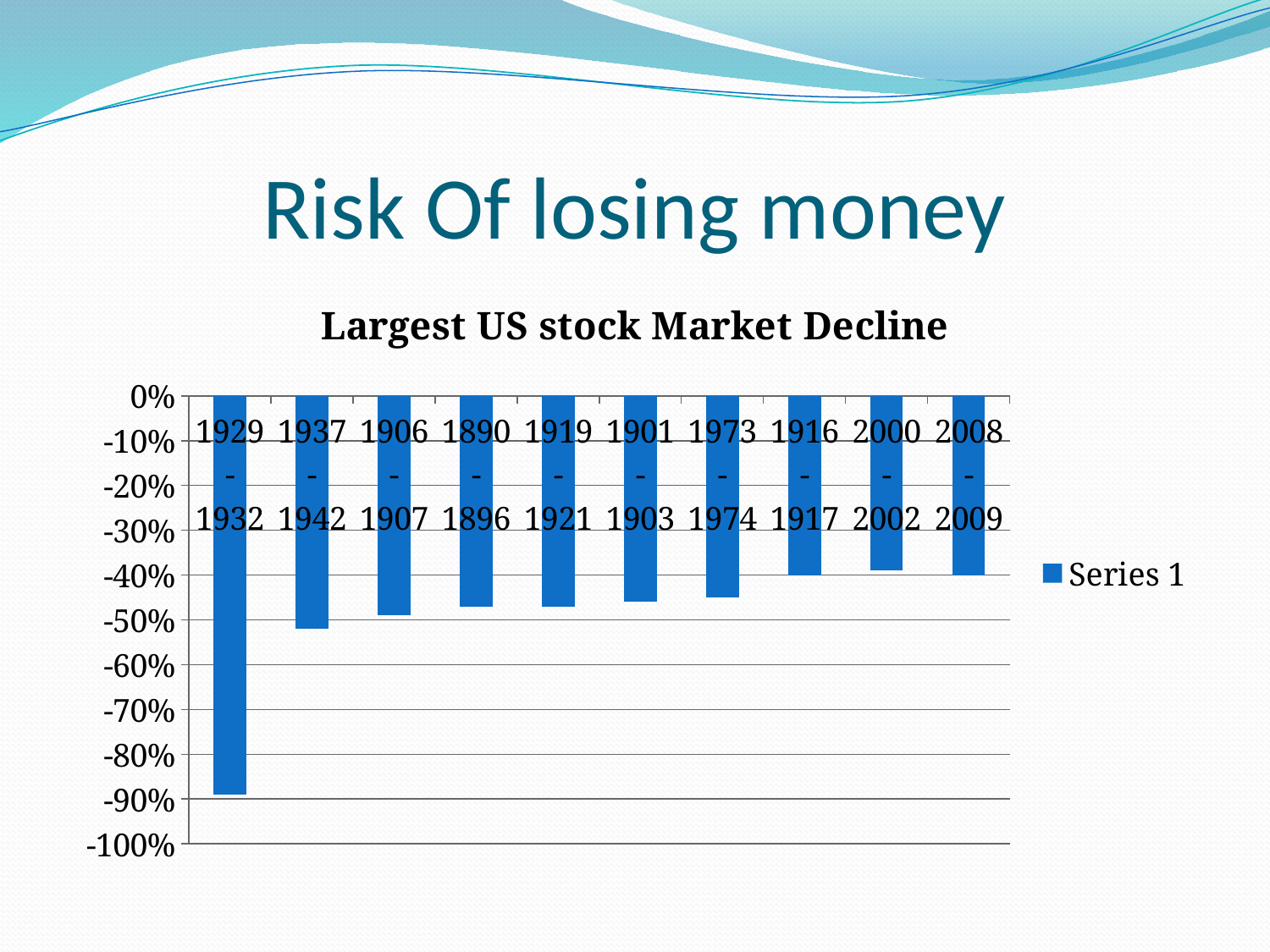

# Risk Of losing money

### Chart: Largest US stock Market Decline

| Category | Series 1 |
|---|---|
| 1929 - 1932 | -0.8900000000000002 |
| 1937-1942 | -0.52 |
| 1906-1907 | -0.4900000000000001 |
| 1890-1896 | -0.4700000000000001 |
| 1919-1921 | -0.4700000000000001 |
| 1901-1903 | -0.46 |
| 1973-1974 | -0.45 |
| 1916-1917 | -0.4 |
| 2000-2002 | -0.3900000000000001 |
| 2008-2009 | -0.4 |